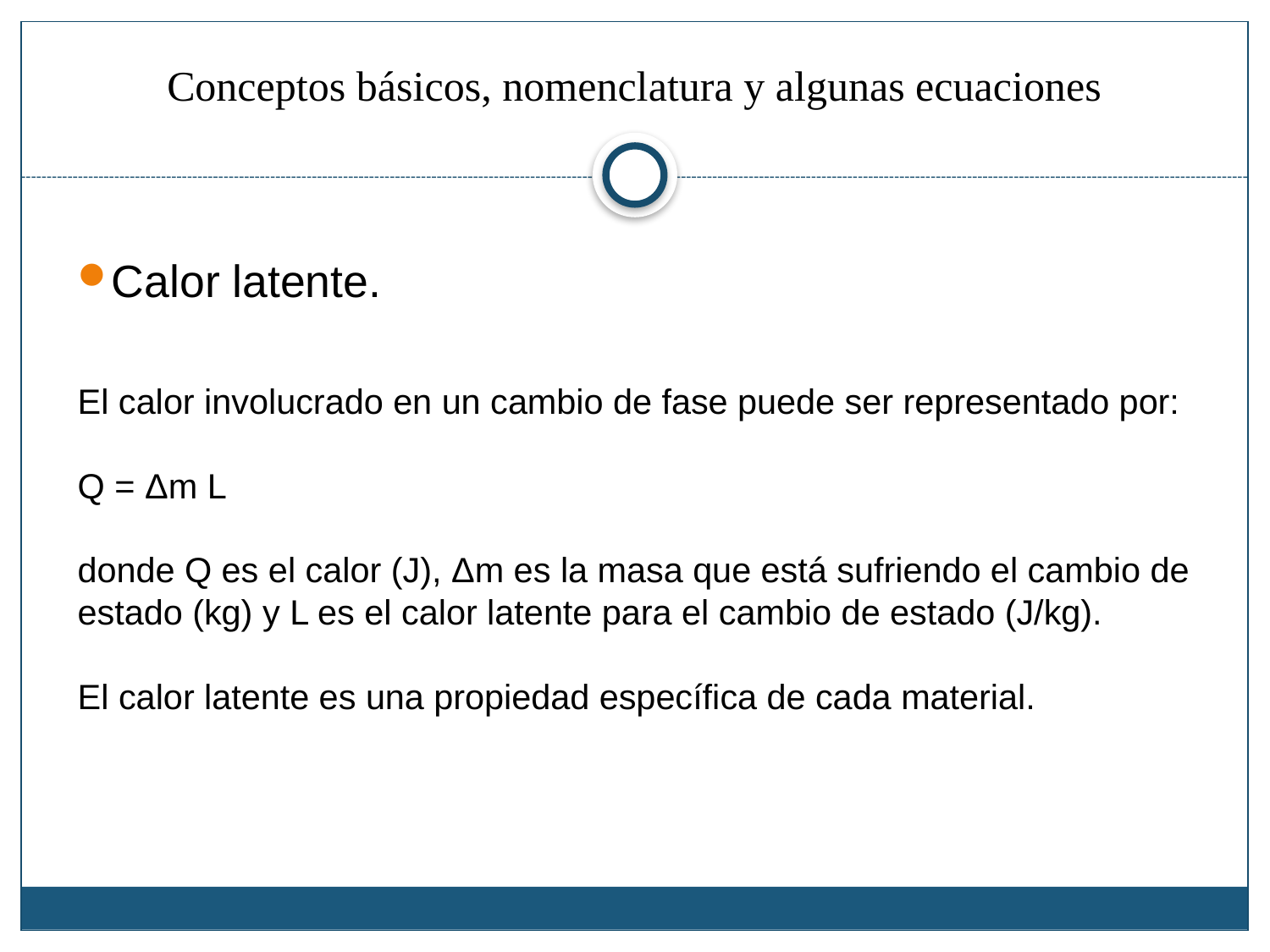

Conceptos básicos, nomenclatura y algunas ecuaciones
Calor latente.

El calor involucrado en un cambio de fase puede ser representado por:
Q = Δm L
donde Q es el calor (J), Δm es la masa que está sufriendo el cambio de estado (kg) y L es el calor latente para el cambio de estado (J/kg).
El calor latente es una propiedad específica de cada material.